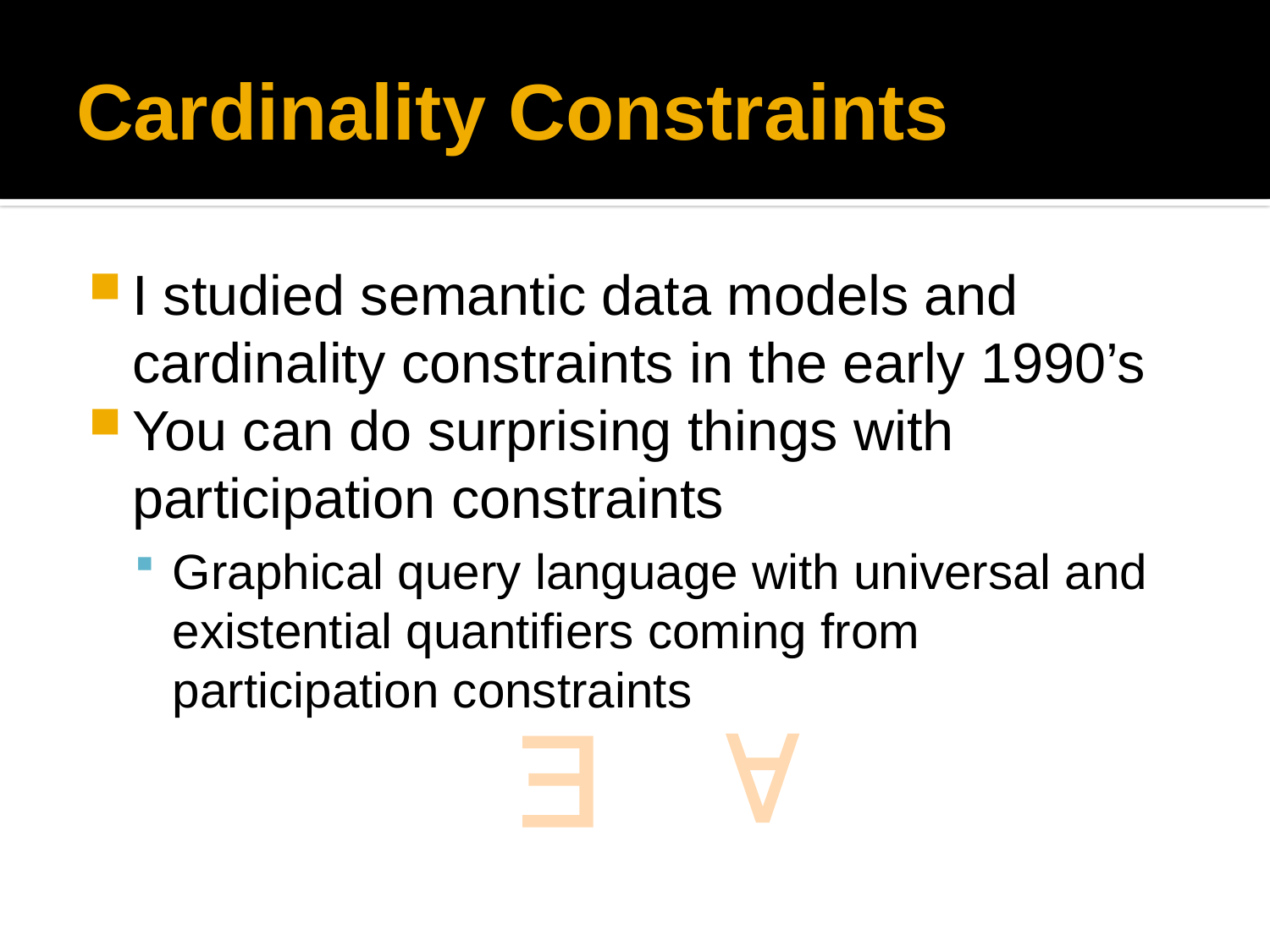

# Cardinality Constraints
I studied semantic data models and cardinality constraints in the early 1990’s
You can do surprising things with participation constraints
Graphical query language with universal and existential quantifiers coming from participation constraints
∃   ∀